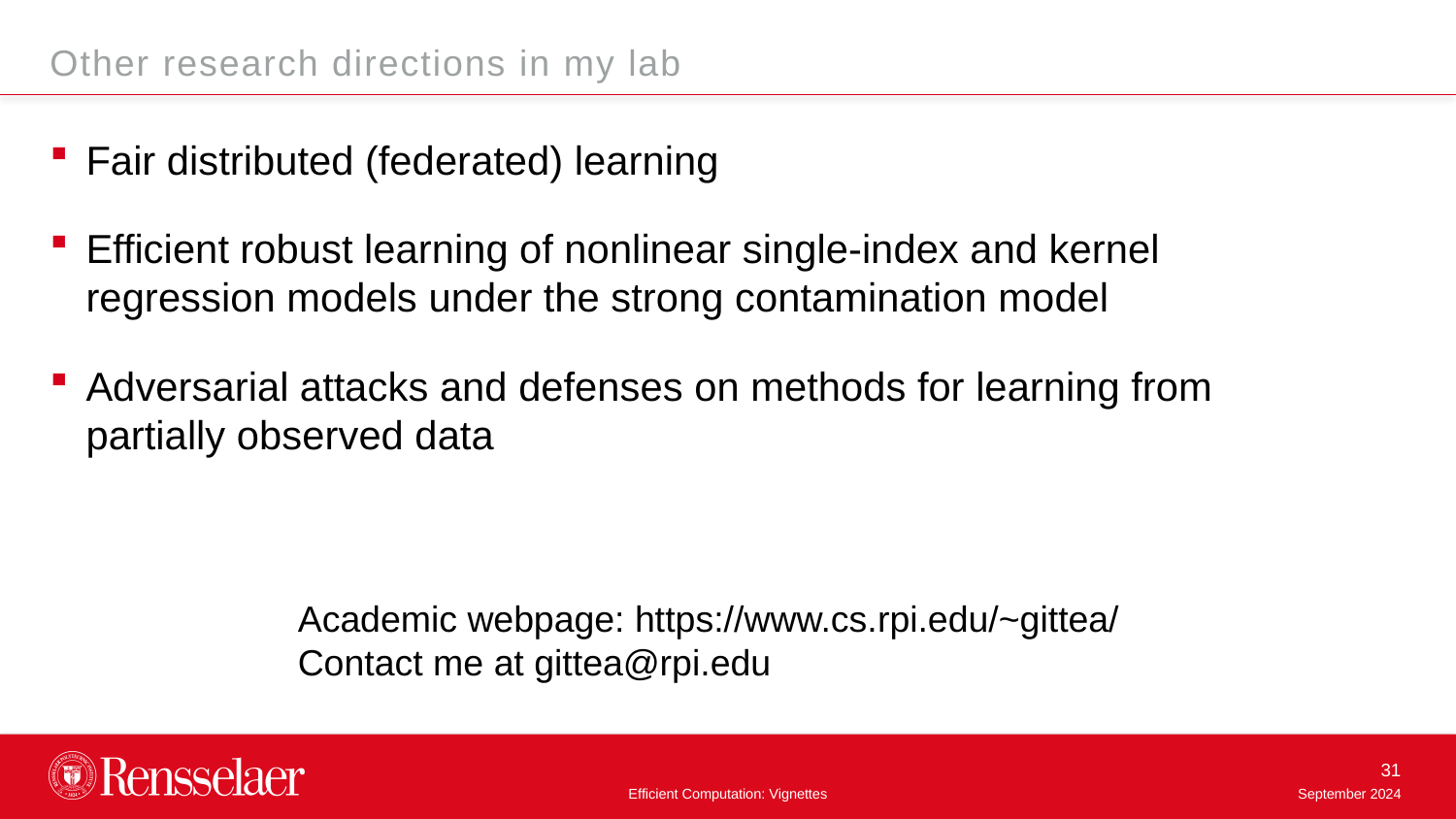

Other research directions in my lab
Fair distributed (federated) learning
Efficient robust learning of nonlinear single-index and kernel regression models under the strong contamination model
Adversarial attacks and defenses on methods for learning from partially observed data

Academic webpage: https://www.cs.rpi.edu/~gittea/
Contact me at gittea@rpi.edu